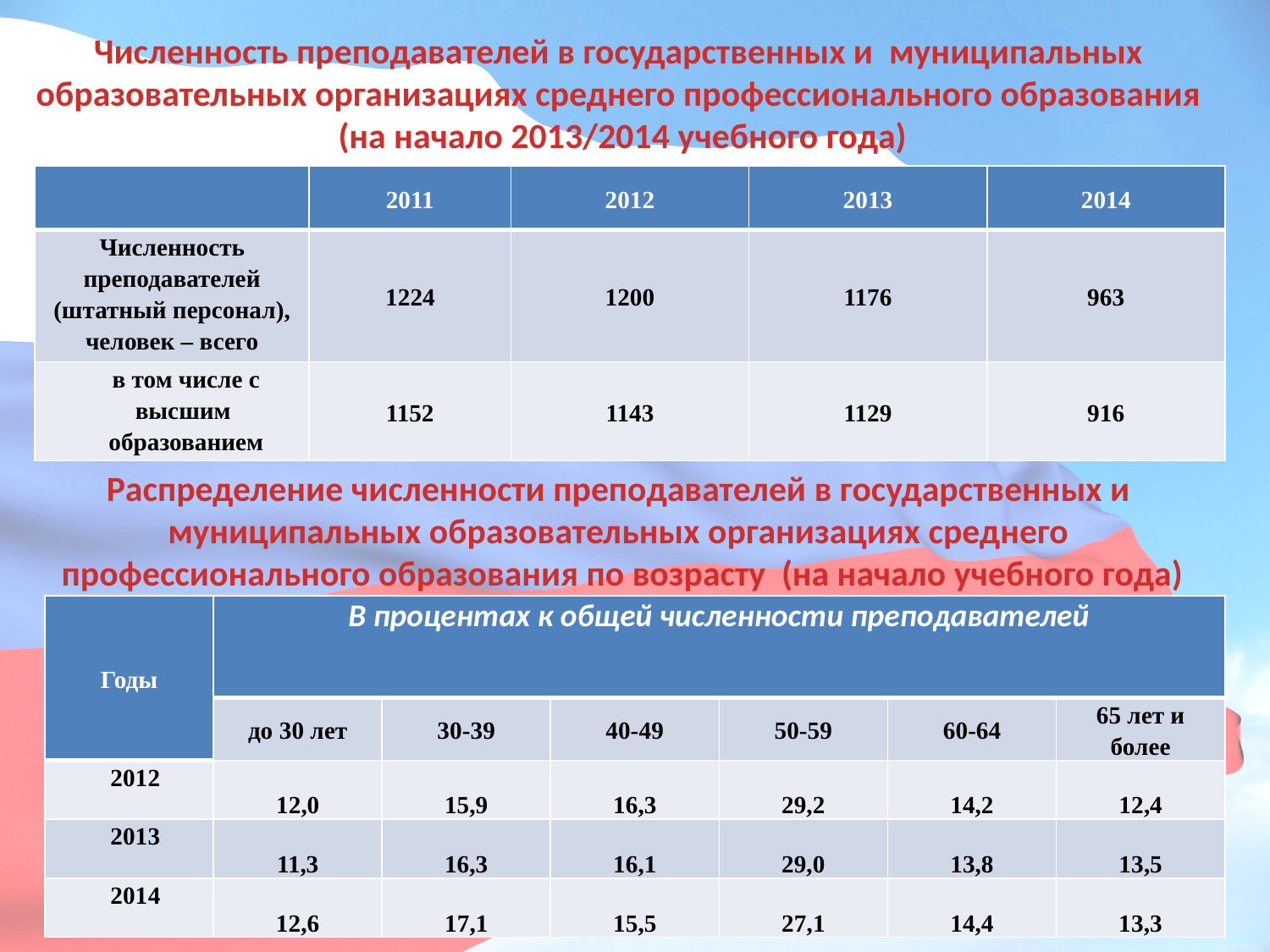

# Численность преподавателей в государственных и  муниципальных образовательных организациях среднего профессионального образования (на начало 2013/2014 учебного года)
|  | 2011 | 2012 | 2013 | 2014 |
| --- | --- | --- | --- | --- |
| Численность преподавателей (штатный персонал), человек – всего | 1224 | 1200 | 1176 | 963 |
| в том числе с высшим образованием | 1152 | 1143 | 1129 | 916 |
Распределение численности преподавателей в государственных и
муниципальных образовательных организациях среднего
профессионального образования по возрасту  (на начало учебного года)

| Годы | В процентах к общей численности преподавателей |  |  |  |  |  |
| --- | --- | --- | --- | --- | --- | --- |
|  | до 30 лет | 30-39 | 40-49 | 50-59 | 60-64 | 65 лет и более |
| 2012 | 12,0 | 15,9 | 16,3 | 29,2 | 14,2 | 12,4 |
| 2013 | 11,3 | 16,3 | 16,1 | 29,0 | 13,8 | 13,5 |
| 2014 | 12,6 | 17,1 | 15,5 | 27,1 | 14,4 | 13,3 |